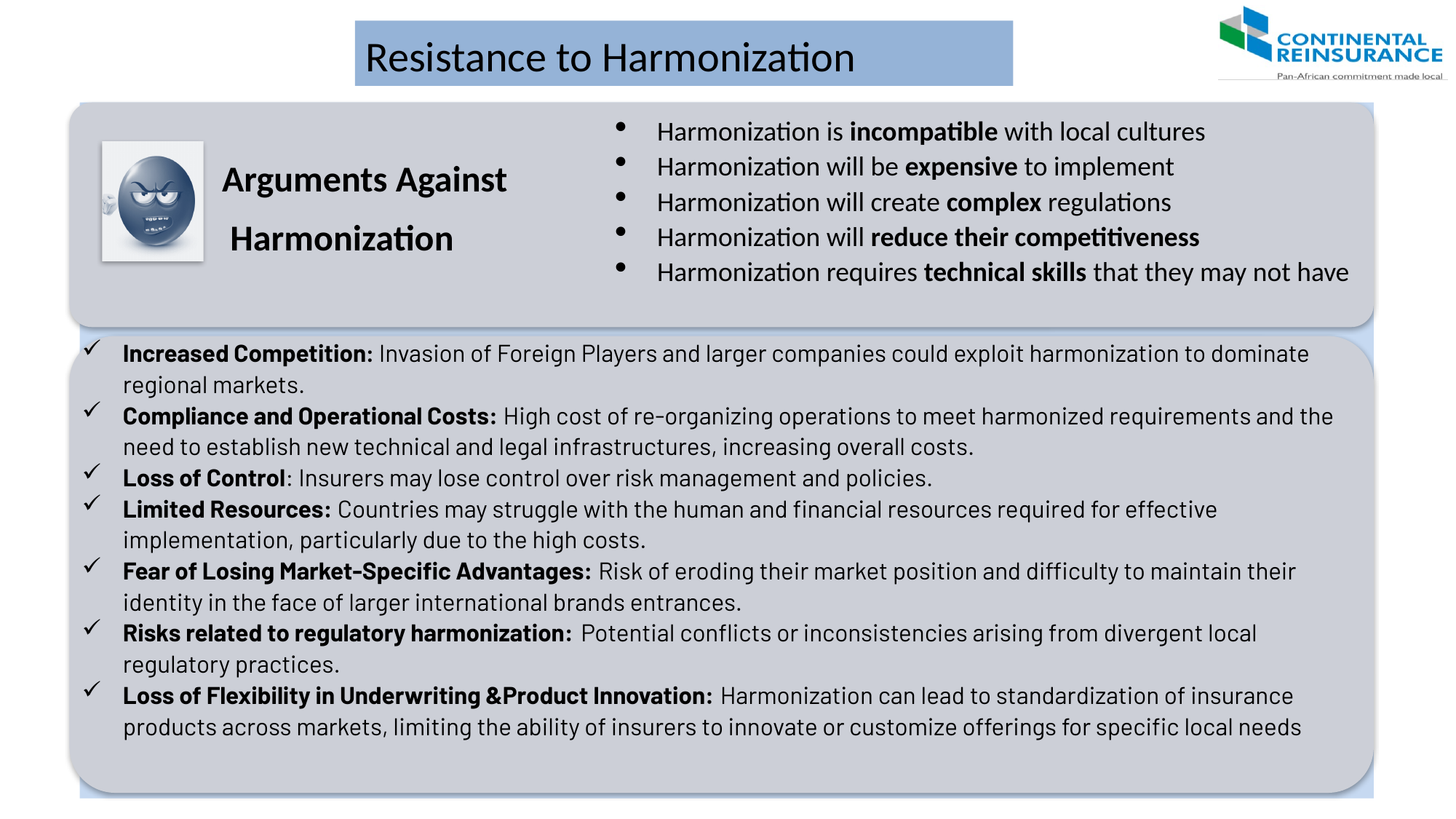

Resistance to Harmonization

Arguments Against
 Harmonization

Harmonization is incompatible with local cultures
Harmonization will be expensive to implement
Harmonization will create complex regulations
Harmonization will reduce their competitiveness
Harmonization requires technical skills that they may not have
Increased Competition: Invasion of Foreign Players and larger companies could exploit harmonization to dominate regional markets.​
Compliance and Operational Costs: High cost of re-organizing operations to meet harmonized requirements and the need to establish new technical and legal infrastructures, increasing overall costs.​
Loss of Control: Insurers may lose control over risk management and policies.​
Limited Resources: Countries may struggle with the human and financial resources required for effective implementation, particularly due to the high costs.
Fear of Losing Market-Specific Advantages: Risk of eroding their market position and difficulty to maintain their identity in the face of larger international brands entrances.
Risks related to regulatory harmonization:​ Potential conflicts or inconsistencies arising from divergent local regulatory practices.
Loss of Flexibility in Underwriting &Product Innovation: Harmonization can lead to standardization of insurance products across markets, limiting the ability of insurers to innovate or customize offerings for specific local needs